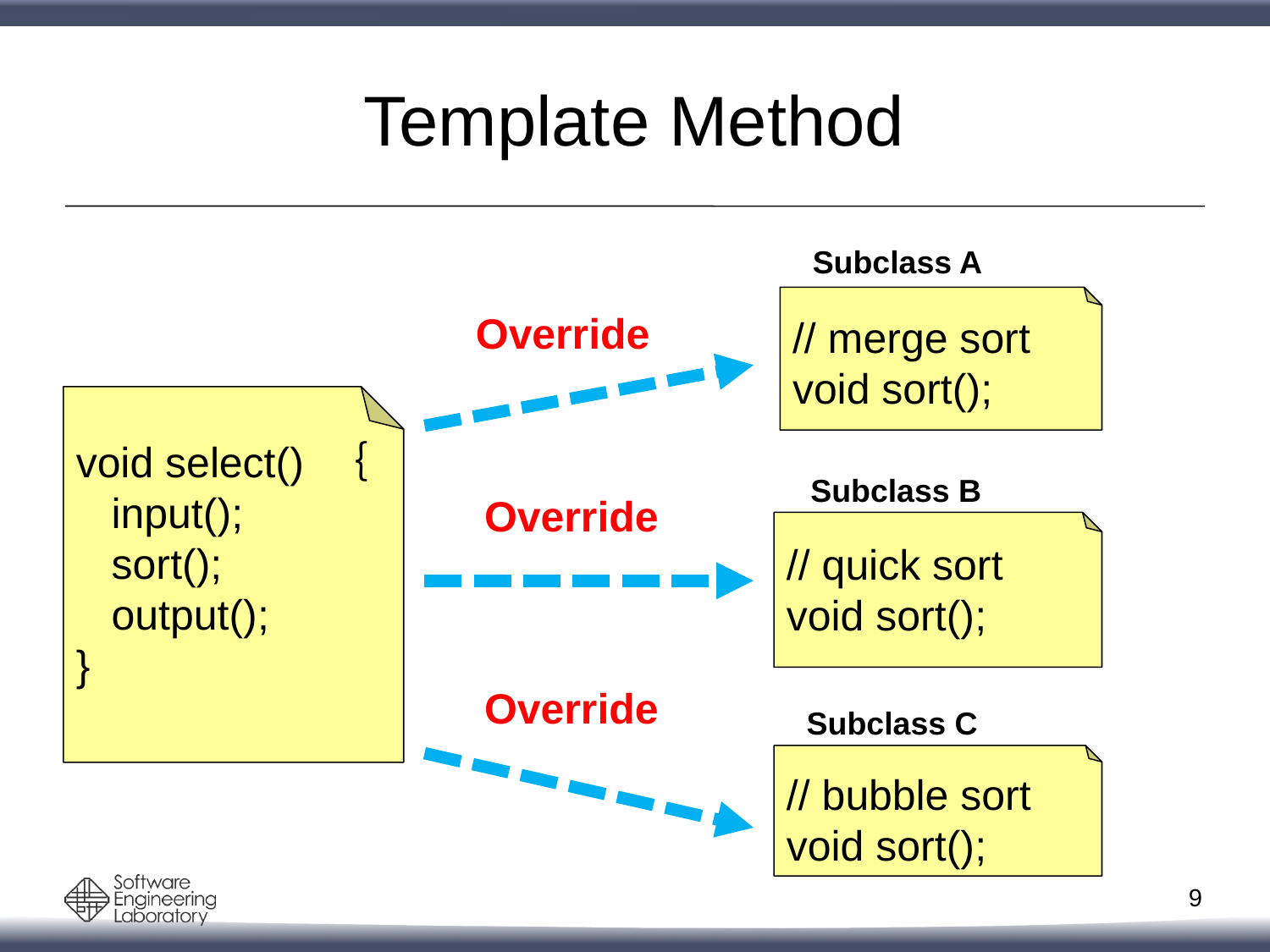

# Template Method
Subclass A
// merge sort
void sort();
Override
void select() ｛
   input();
   sort();
   output();
}
Subclass B
// quick sort
void sort();
Override
Override
Subclass C
// bubble sort
void sort();
9